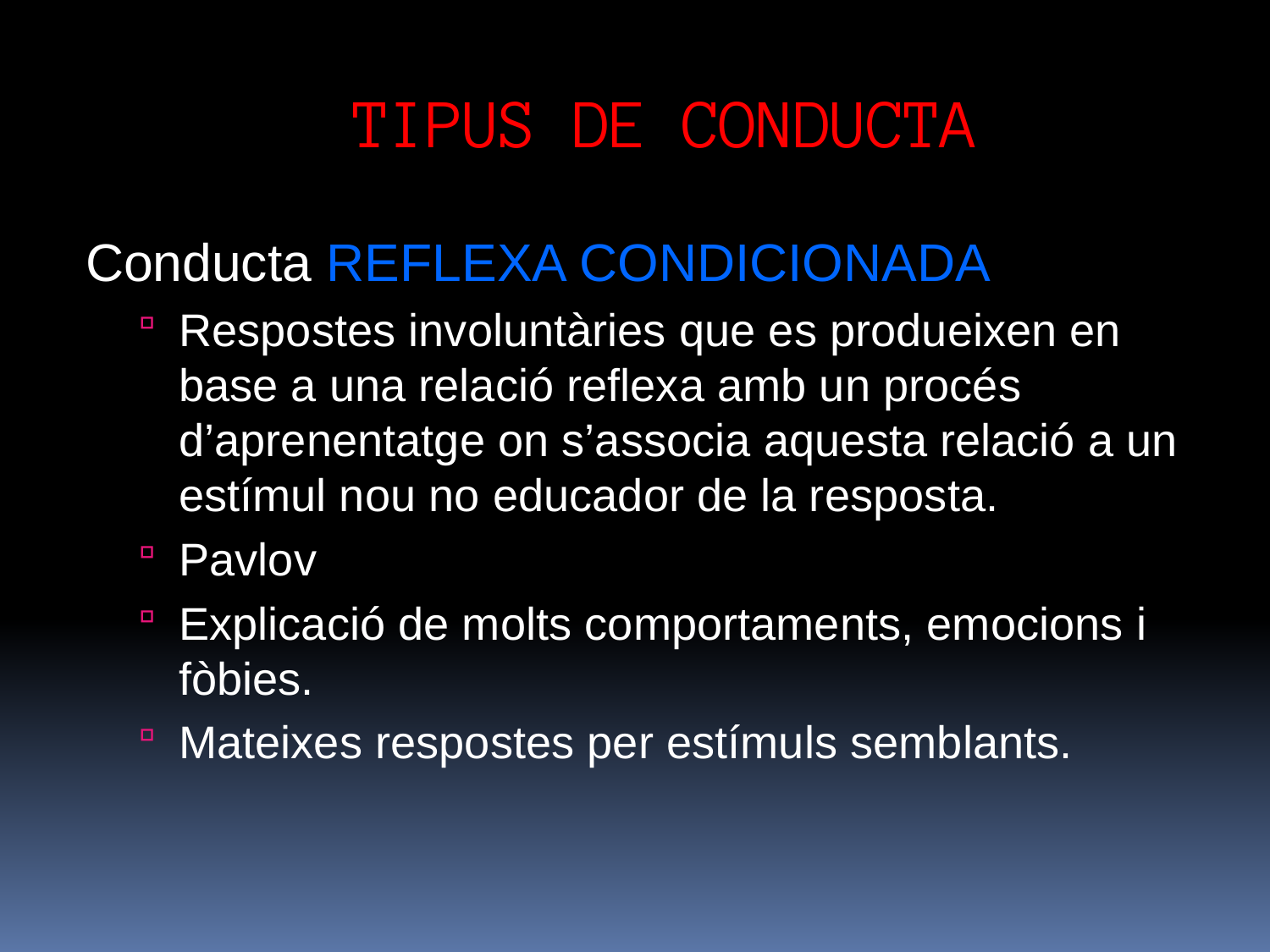

TIPUS DE CONDUCTA
Conducta REFLEXA CONDICIONADA
Respostes involuntàries que es produeixen en base a una relació reflexa amb un procés d’aprenentatge on s’associa aquesta relació a un estímul nou no educador de la resposta.
Pavlov
Explicació de molts comportaments, emocions i fòbies.
Mateixes respostes per estímuls semblants.